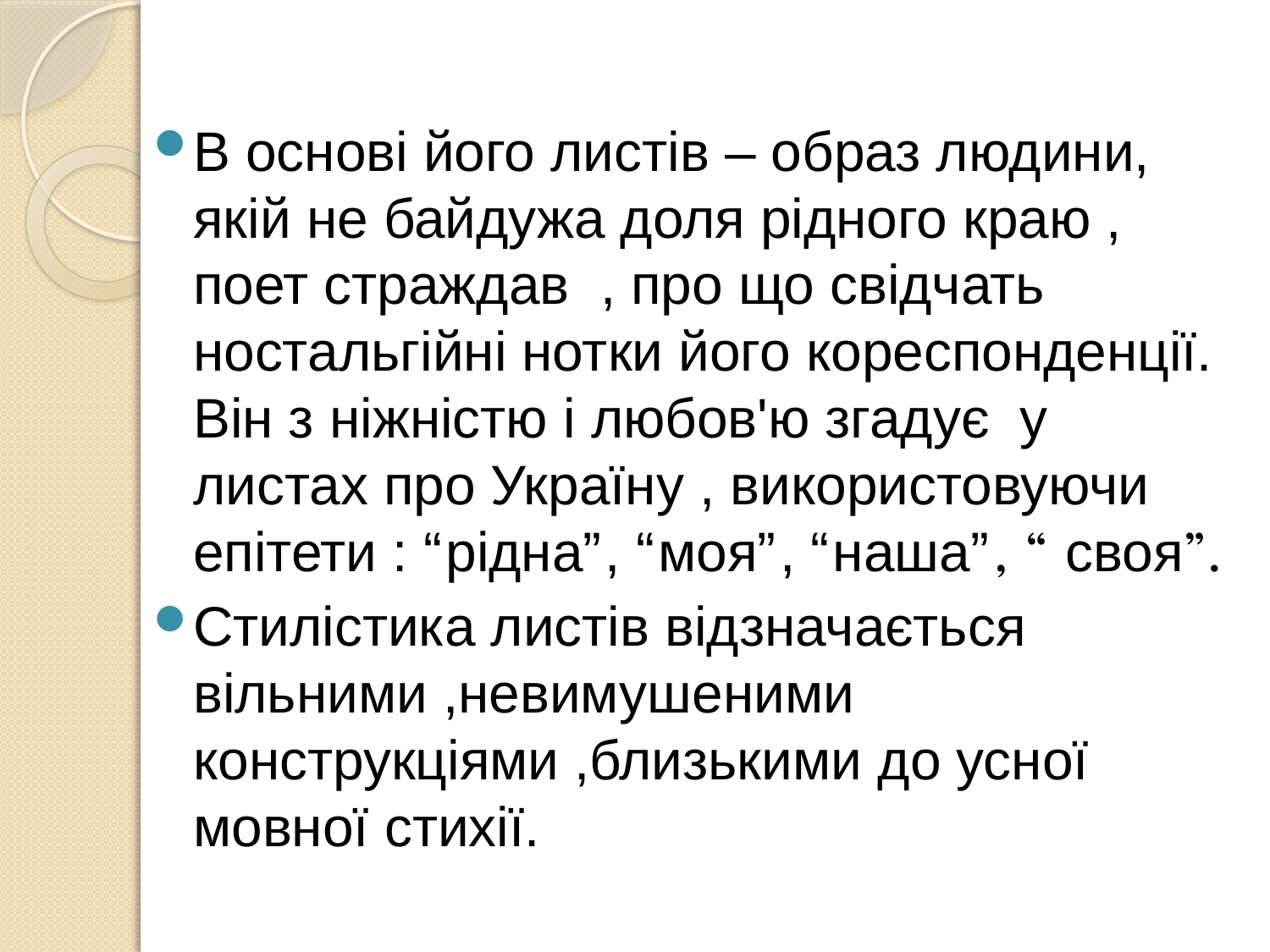

В основі його листів – образ людини, якій не байдужа доля рідного краю , поет страждав  , про що свідчать ностальгійні нотки його кореспонденції. Він з ніжністю і любов'ю згадує  у листах про Україну , використовуючи епітети : “рідна”, “моя”, “наша”, “ своя”.
Стилістика листів відзначається вільними ,невимушеними конструкціями ,близькими до усної мовної стихії.